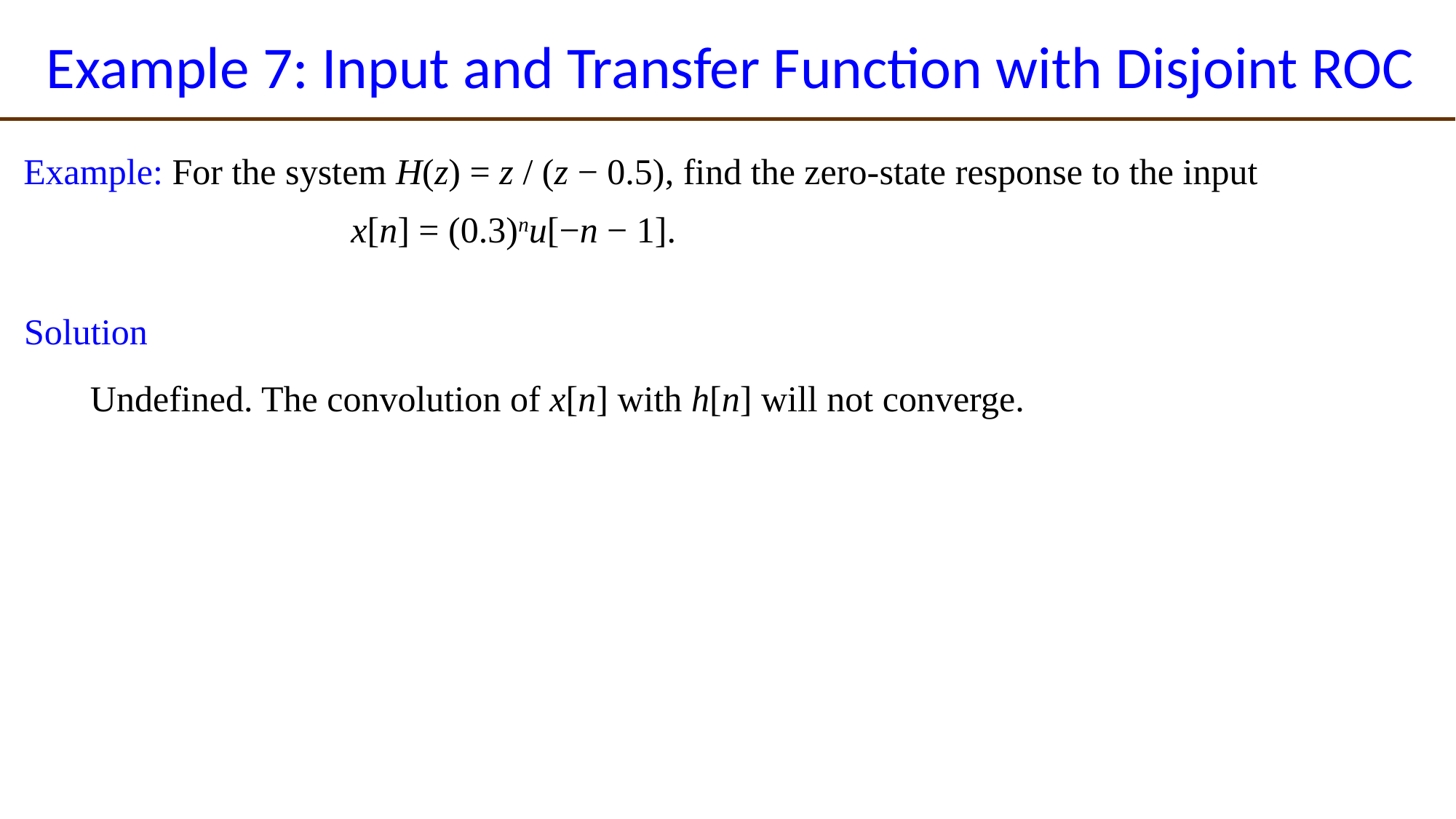

# Example 7: Input and Transfer Function with Disjoint ROC
Example: For the system H(z) = z / (z − 0.5), find the zero-state response to the input

			x[n] = (0.3)nu[−n − 1].
Solution
Undefined. The convolution of x[n] with h[n] will not converge.